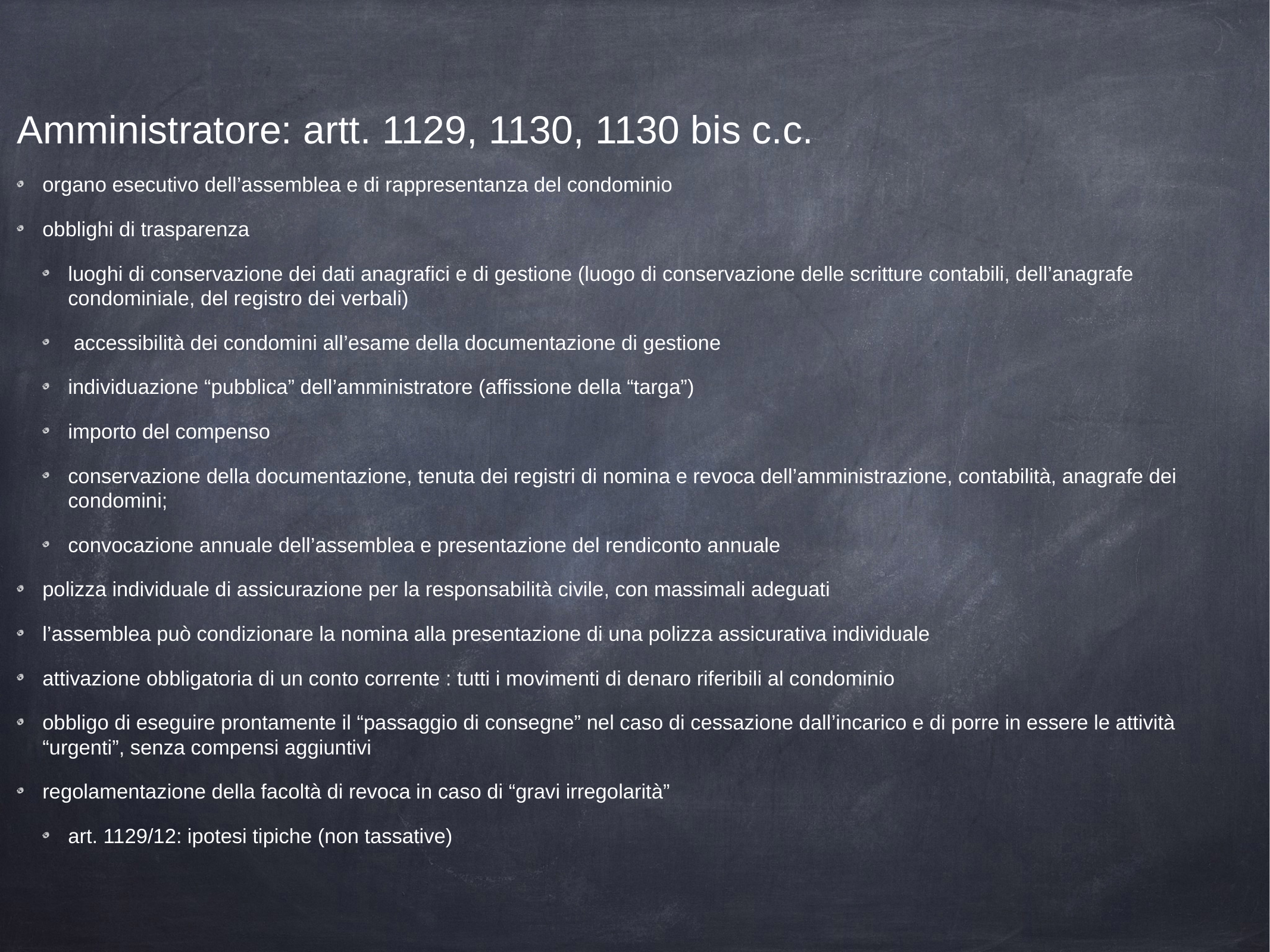

Amministratore: artt. 1129, 1130, 1130 bis c.c.
organo esecutivo dell’assemblea e di rappresentanza del condominio
obblighi di trasparenza
luoghi di conservazione dei dati anagrafici e di gestione (luogo di conservazione delle scritture contabili, dell’anagrafe condominiale, del registro dei verbali)
 accessibilità dei condomini all’esame della documentazione di gestione
individuazione “pubblica” dell’amministratore (affissione della “targa”)
importo del compenso
conservazione della documentazione, tenuta dei registri di nomina e revoca dell’amministrazione, contabilità, anagrafe dei condomini;
convocazione annuale dell’assemblea e presentazione del rendiconto annuale
polizza individuale di assicurazione per la responsabilità civile, con massimali adeguati
l’assemblea può condizionare la nomina alla presentazione di una polizza assicurativa individuale
attivazione obbligatoria di un conto corrente : tutti i movimenti di denaro riferibili al condominio
obbligo di eseguire prontamente il “passaggio di consegne” nel caso di cessazione dall’incarico e di porre in essere le attività “urgenti”, senza compensi aggiuntivi
regolamentazione della facoltà di revoca in caso di “gravi irregolarità”
art. 1129/12: ipotesi tipiche (non tassative)